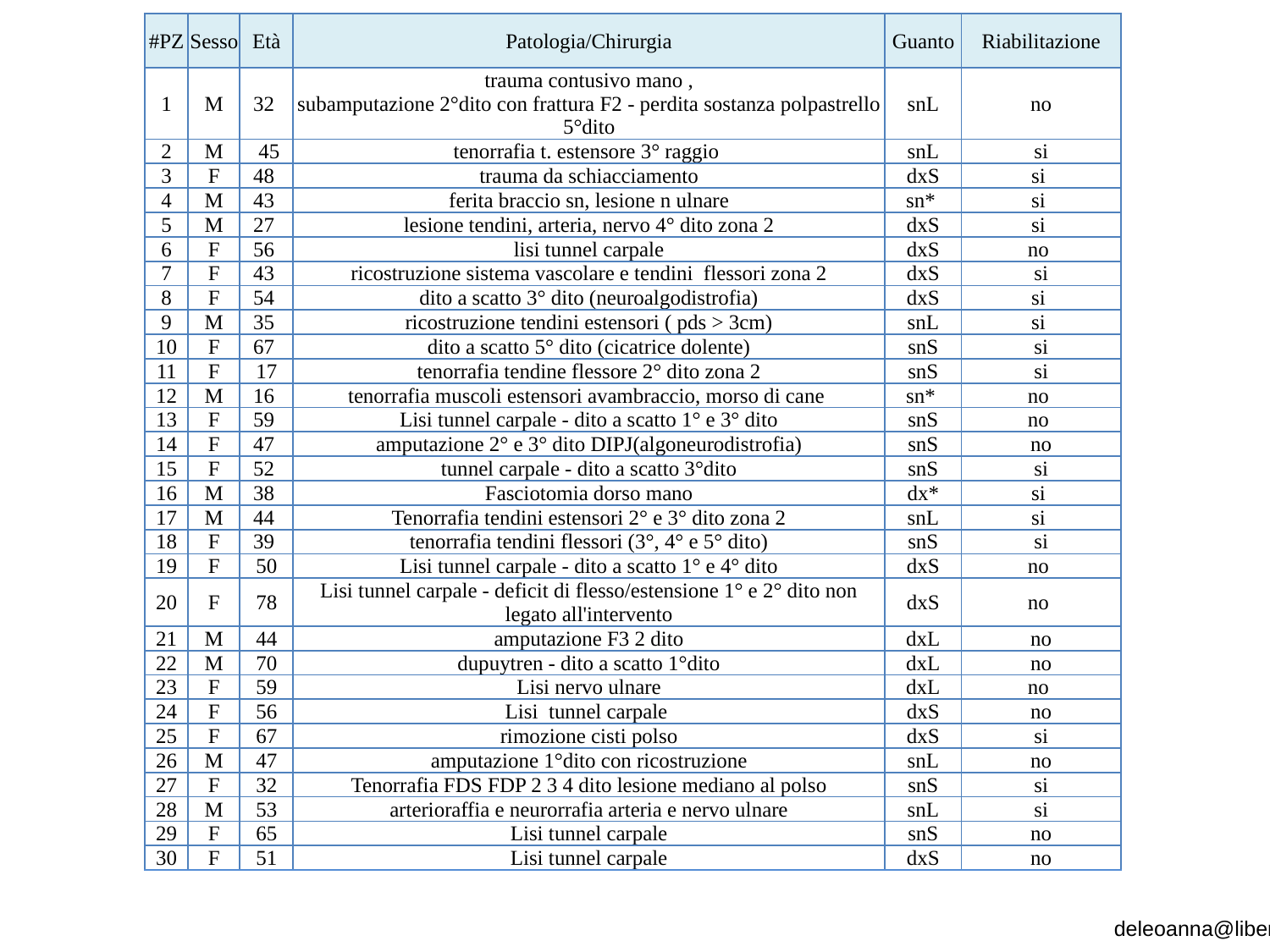

| #PZ | Sesso | Età | Patologia/Chirurgia | Guanto | Riabilitazione |
| --- | --- | --- | --- | --- | --- |
| 1 | M | 32 | trauma contusivo mano , subamputazione 2°dito con frattura F2 - perdita sostanza polpastrello 5°dito | snL | no |
| 2 | M | 45 | tenorrafia t. estensore 3° raggio | snL | si |
| 3 | F | 48 | trauma da schiacciamento | dxS | si |
| 4 | M | 43 | ferita braccio sn, lesione n ulnare | sn\* | si |
| 5 | M | 27 | lesione tendini, arteria, nervo 4° dito zona 2 | dxS | si |
| 6 | F | 56 | lisi tunnel carpale | dxS | no |
| 7 | F | 43 | ricostruzione sistema vascolare e tendini flessori zona 2 | dxS | si |
| 8 | F | 54 | dito a scatto 3° dito (neuroalgodistrofia) | dxS | si |
| 9 | M | 35 | ricostruzione tendini estensori ( pds > 3cm) | snL | si |
| 10 | F | 67 | dito a scatto 5° dito (cicatrice dolente) | snS | si |
| 11 | F | 17 | tenorrafia tendine flessore 2° dito zona 2 | snS | si |
| 12 | M | 16 | tenorrafia muscoli estensori avambraccio, morso di cane | sn\* | no |
| 13 | F | 59 | Lisi tunnel carpale - dito a scatto 1° e 3° dito | snS | no |
| 14 | F | 47 | amputazione 2° e 3° dito DIPJ(algoneurodistrofia) | snS | no |
| 15 | F | 52 | tunnel carpale - dito a scatto 3°dito | snS | si |
| 16 | M | 38 | Fasciotomia dorso mano | dx\* | si |
| 17 | M | 44 | Tenorrafia tendini estensori 2° e 3° dito zona 2 | snL | si |
| 18 | F | 39 | tenorrafia tendini flessori (3°, 4° e 5° dito) | snS | si |
| 19 | F | 50 | Lisi tunnel carpale - dito a scatto 1° e 4° dito | dxS | no |
| 20 | F | 78 | Lisi tunnel carpale - deficit di flesso/estensione 1° e 2° dito non legato all'intervento | dxS | no |
| 21 | M | 44 | amputazione F3 2 dito | dxL | no |
| 22 | M | 70 | dupuytren - dito a scatto 1°dito | dxL | no |
| 23 | F | 59 | Lisi nervo ulnare | dxL | no |
| 24 | F | 56 | Lisi tunnel carpale | dxS | no |
| 25 | F | 67 | rimozione cisti polso | dxS | si |
| 26 | M | 47 | amputazione 1°dito con ricostruzione | snL | no |
| 27 | F | 32 | Tenorrafia FDS FDP 2 3 4 dito lesione mediano al polso | snS | si |
| 28 | M | 53 | arterioraffia e neurorrafia arteria e nervo ulnare | snL | si |
| 29 | F | 65 | Lisi tunnel carpale | snS | no |
| 30 | F | 51 | Lisi tunnel carpale | dxS | no |
|  |  |  |  |  |  |
deleoanna@libero.it